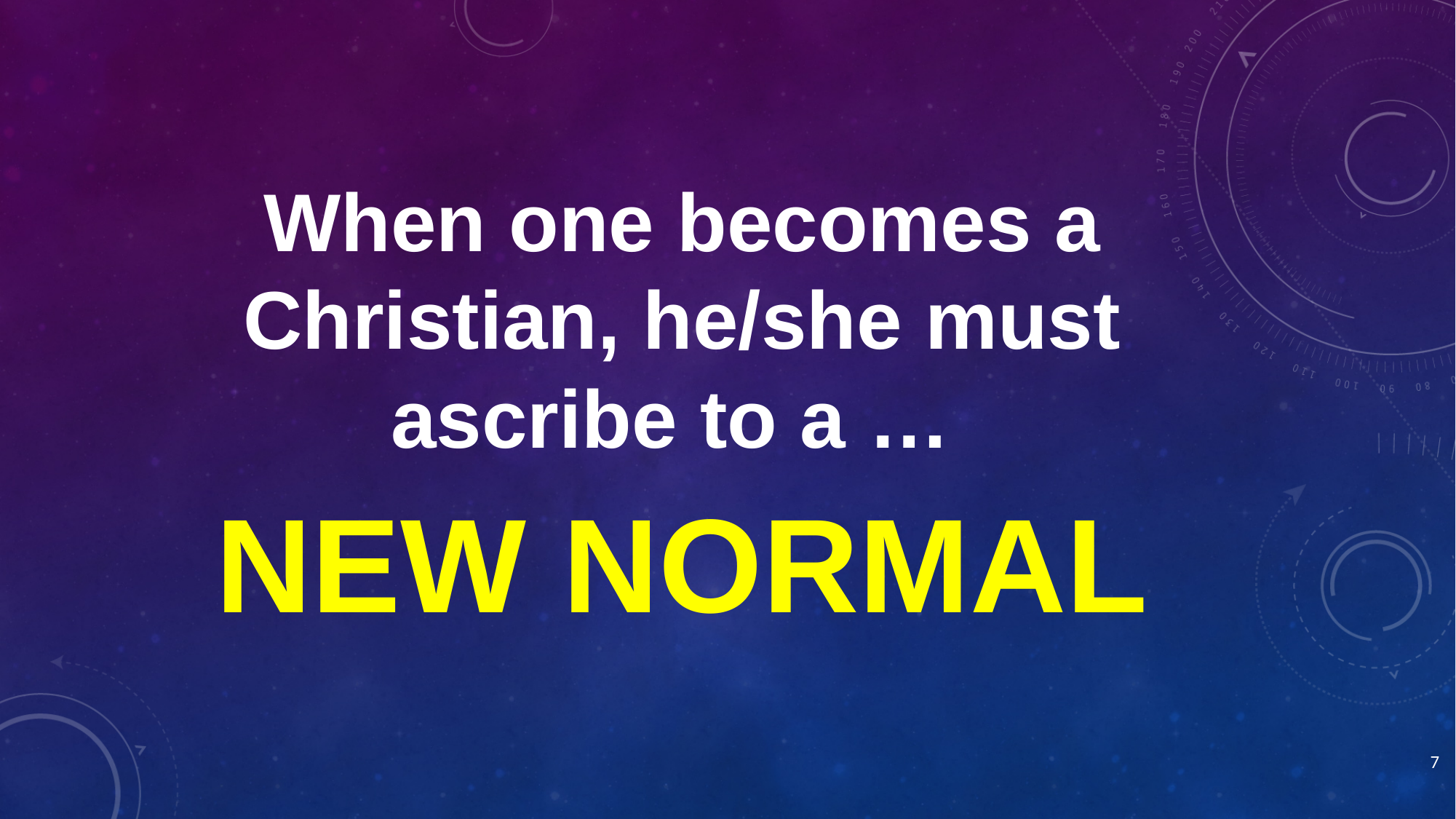

When one becomes a Christian, he/she must ascribe to a …
NEW NORMAL
7